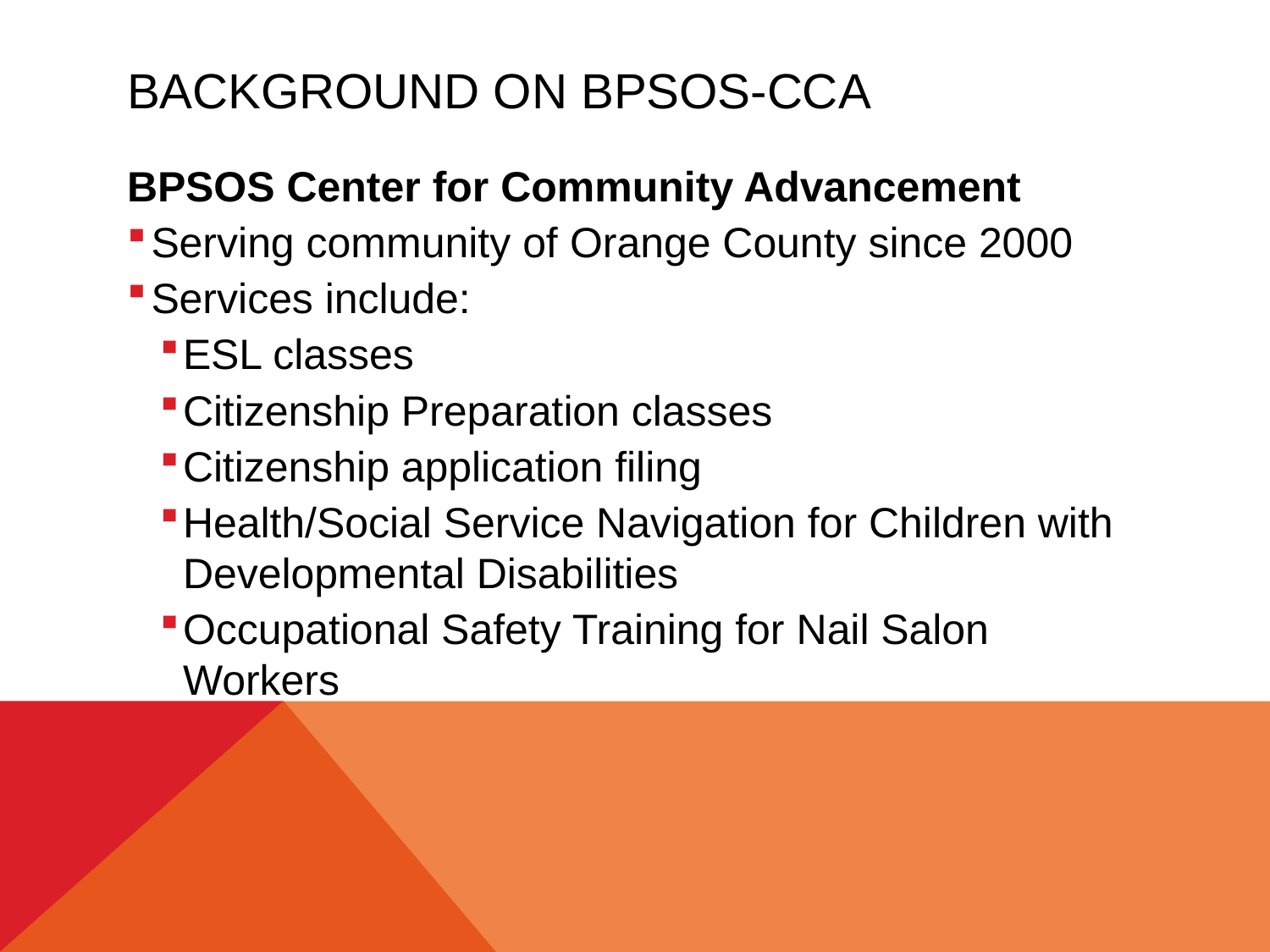

# Background on BPSOS-CCA
BPSOS Center for Community Advancement
Serving community of Orange County since 2000
Services include:
ESL classes
Citizenship Preparation classes
Citizenship application filing
Health/Social Service Navigation for Children with Developmental Disabilities
Occupational Safety Training for Nail Salon Workers